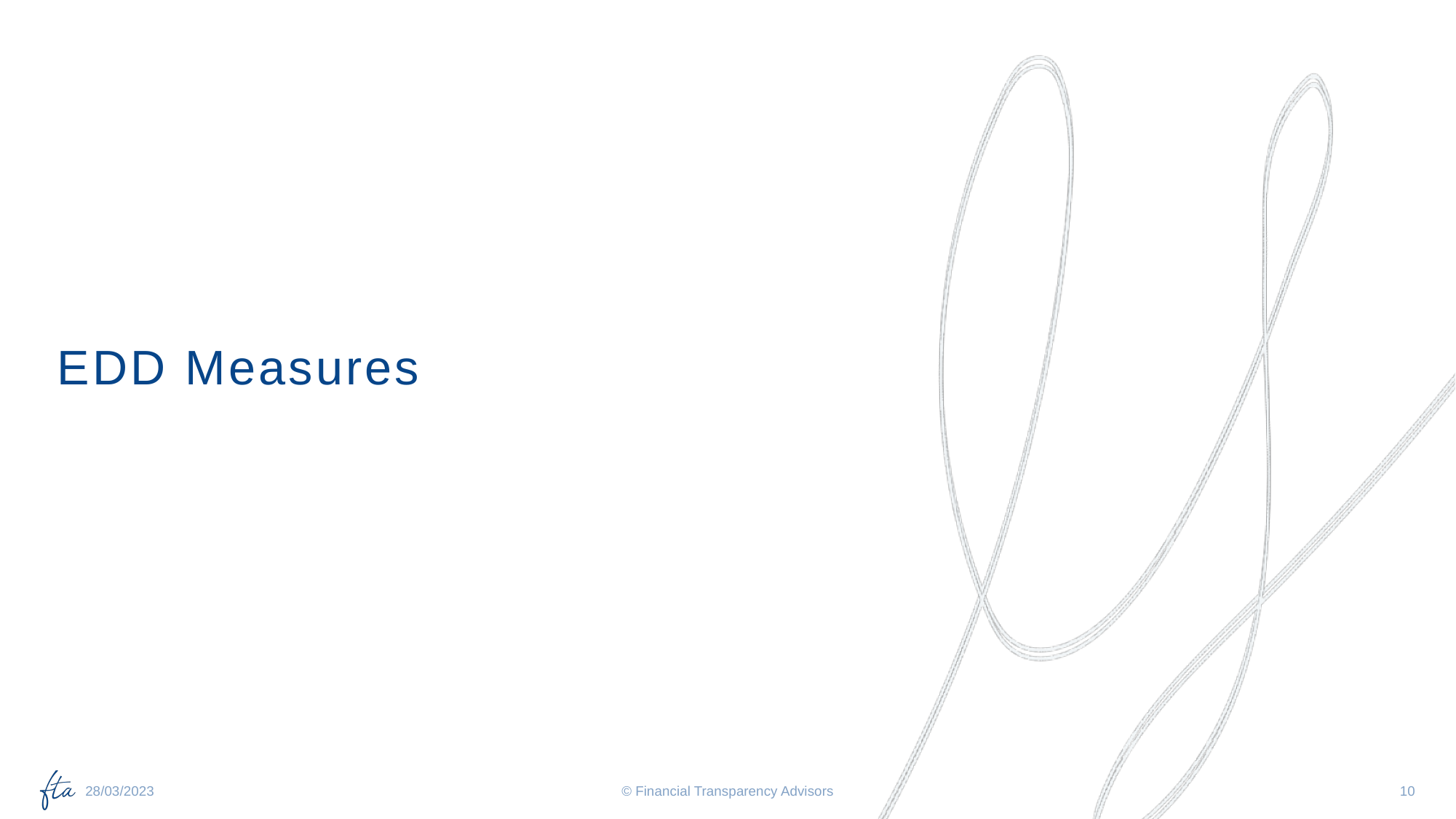

# EDD Measures
© Financial Transparency Advisors